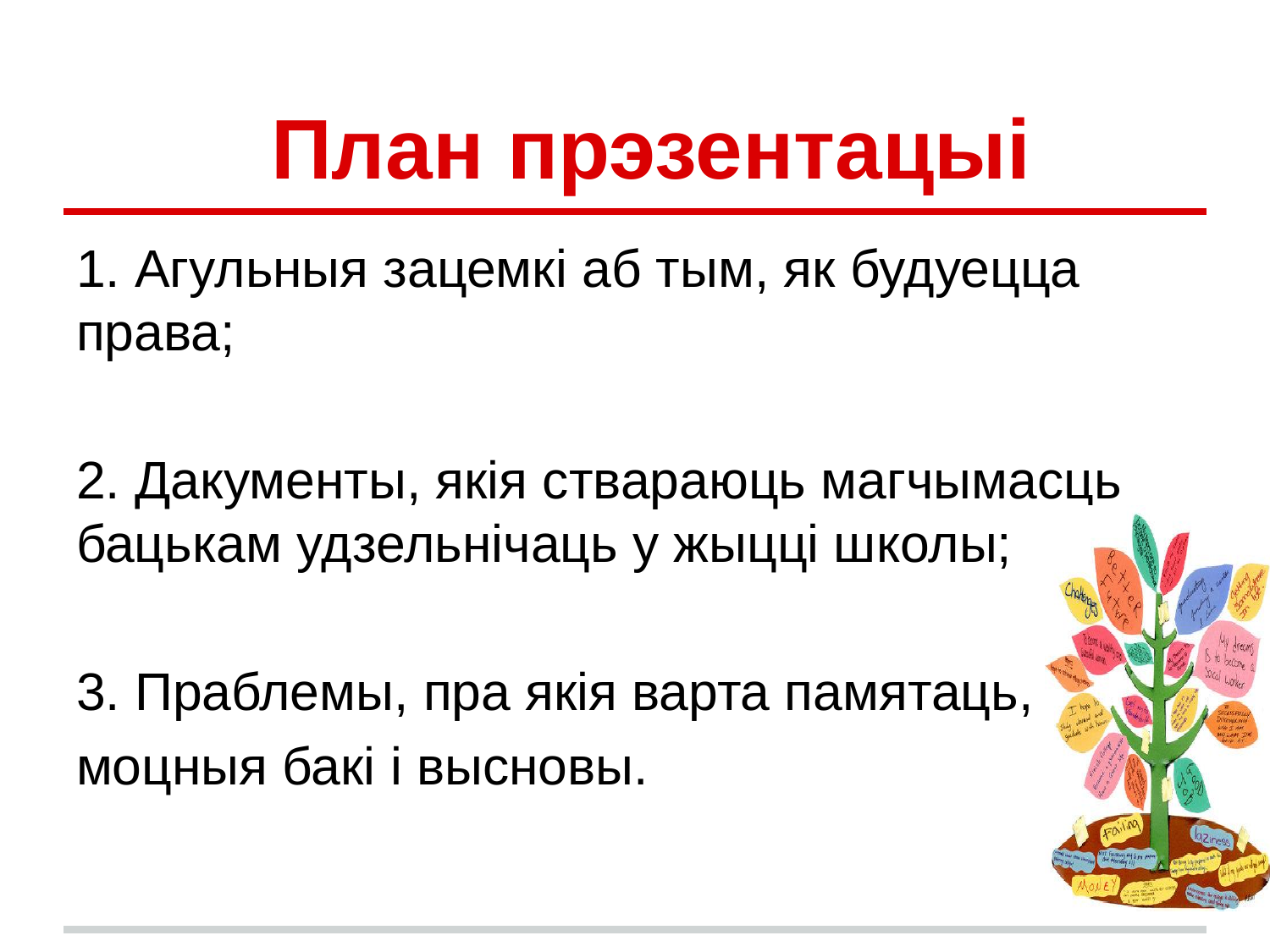

# План прэзентацыі
1. Агульныя зацемкі аб тым, як будуецца права;

2. Дакументы, якія ствараюць магчымасць бацькам удзельнічаць у жыцці школы;

3. Праблемы, пра якія варта памятаць,
моцныя бакі і высновы.